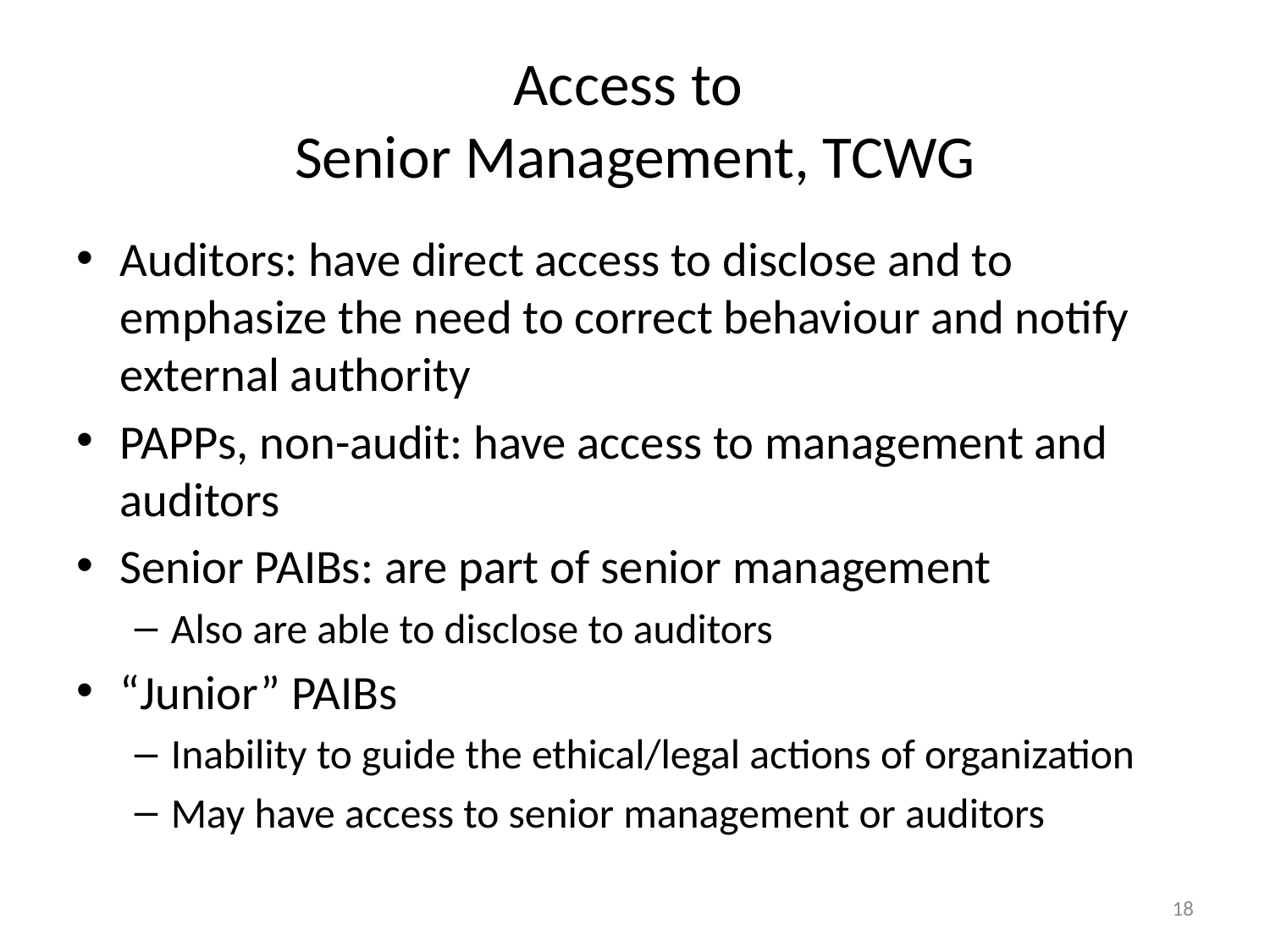

# Access to Senior Management, TCWG
Auditors: have direct access to disclose and to emphasize the need to correct behaviour and notify external authority
PAPPs, non-audit: have access to management and auditors
Senior PAIBs: are part of senior management
Also are able to disclose to auditors
“Junior” PAIBs
Inability to guide the ethical/legal actions of organization
May have access to senior management or auditors

18